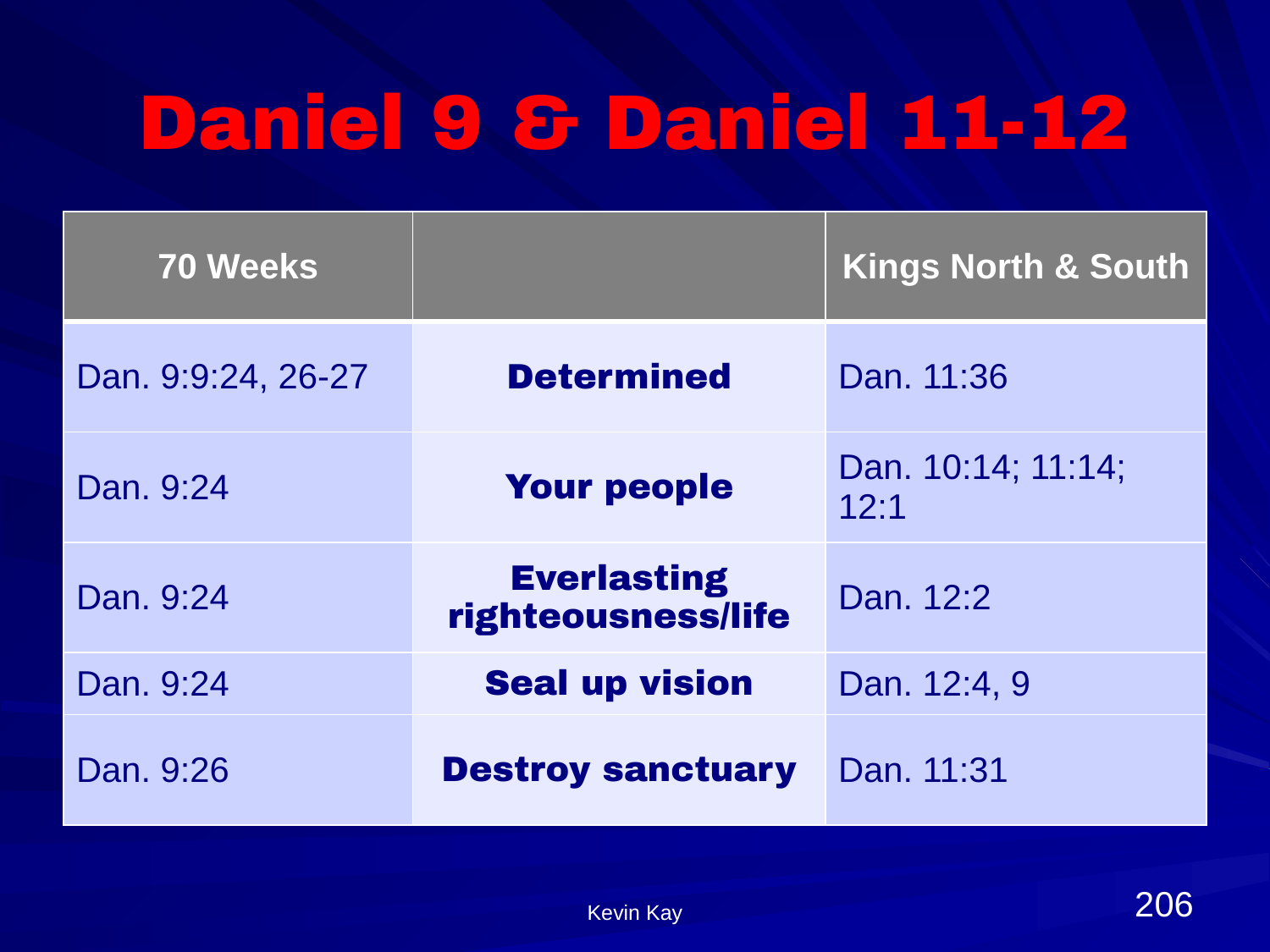

# Daniel 9 & Daniel 11-12
| 70 Weeks |  | Kings North & South |
| --- | --- | --- |
| Dan. 9:9:24, 26-27 | Determined | Dan. 11:36 |
| Dan. 9:24 | Your people | Dan. 10:14; 11:14; 12:1 |
| Dan. 9:24 | Everlasting righteousness/life | Dan. 12:2 |
| Dan. 9:24 | Seal up vision | Dan. 12:4, 9 |
| Dan. 9:26 | Destroy sanctuary | Dan. 11:31 |
206
Kevin Kay